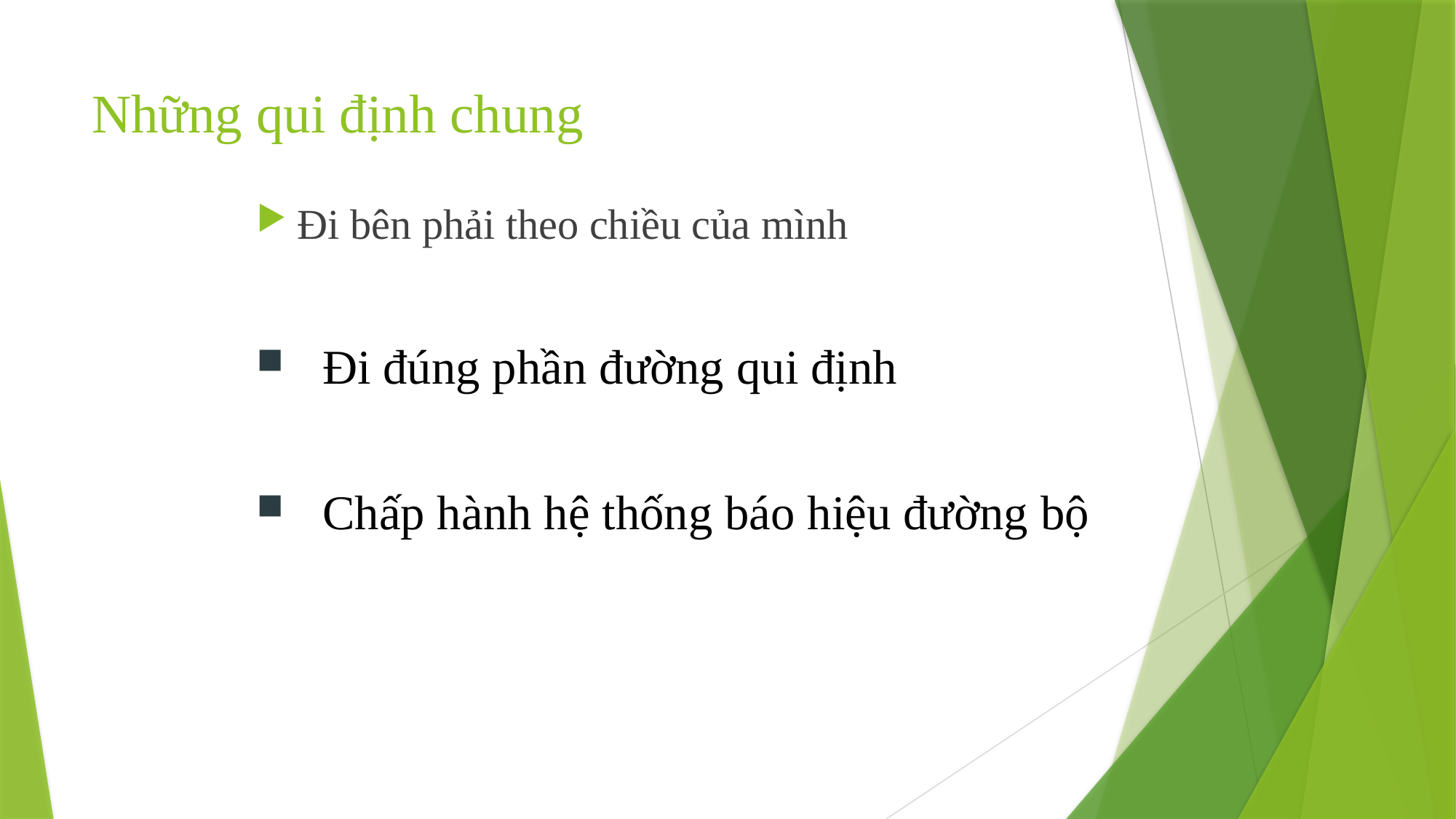

# Những qui định chung
Đi bên phải theo chiều của mình

Đi đúng phần đường qui định

Chấp hành hệ thống báo hiệu đường bộ